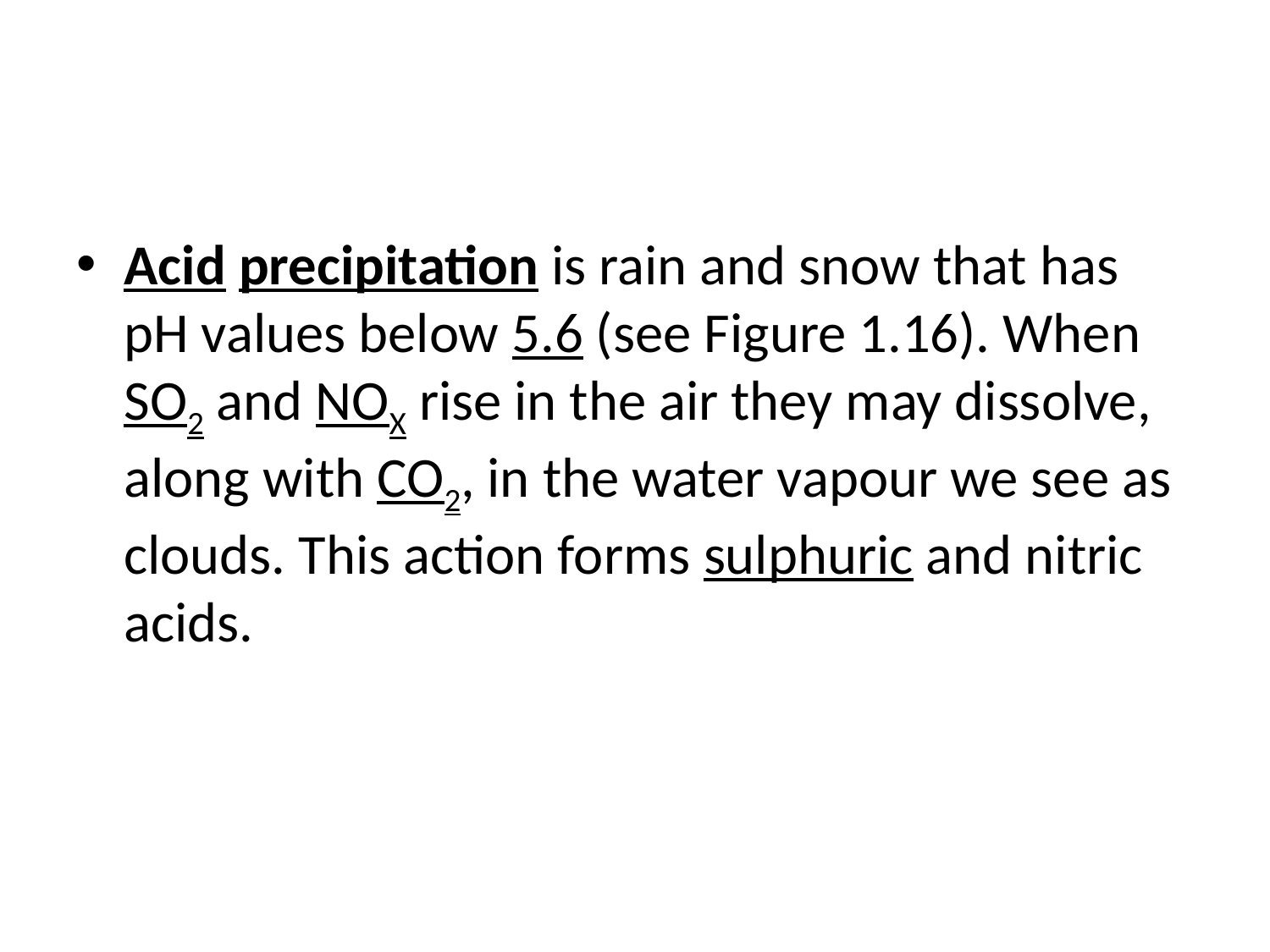

#
Acid precipitation is rain and snow that has pH values below 5.6 (see Figure 1.16). When SO2 and NOX rise in the air they may dissolve, along with CO2, in the water vapour we see as clouds. This action forms sulphuric and nitric acids.